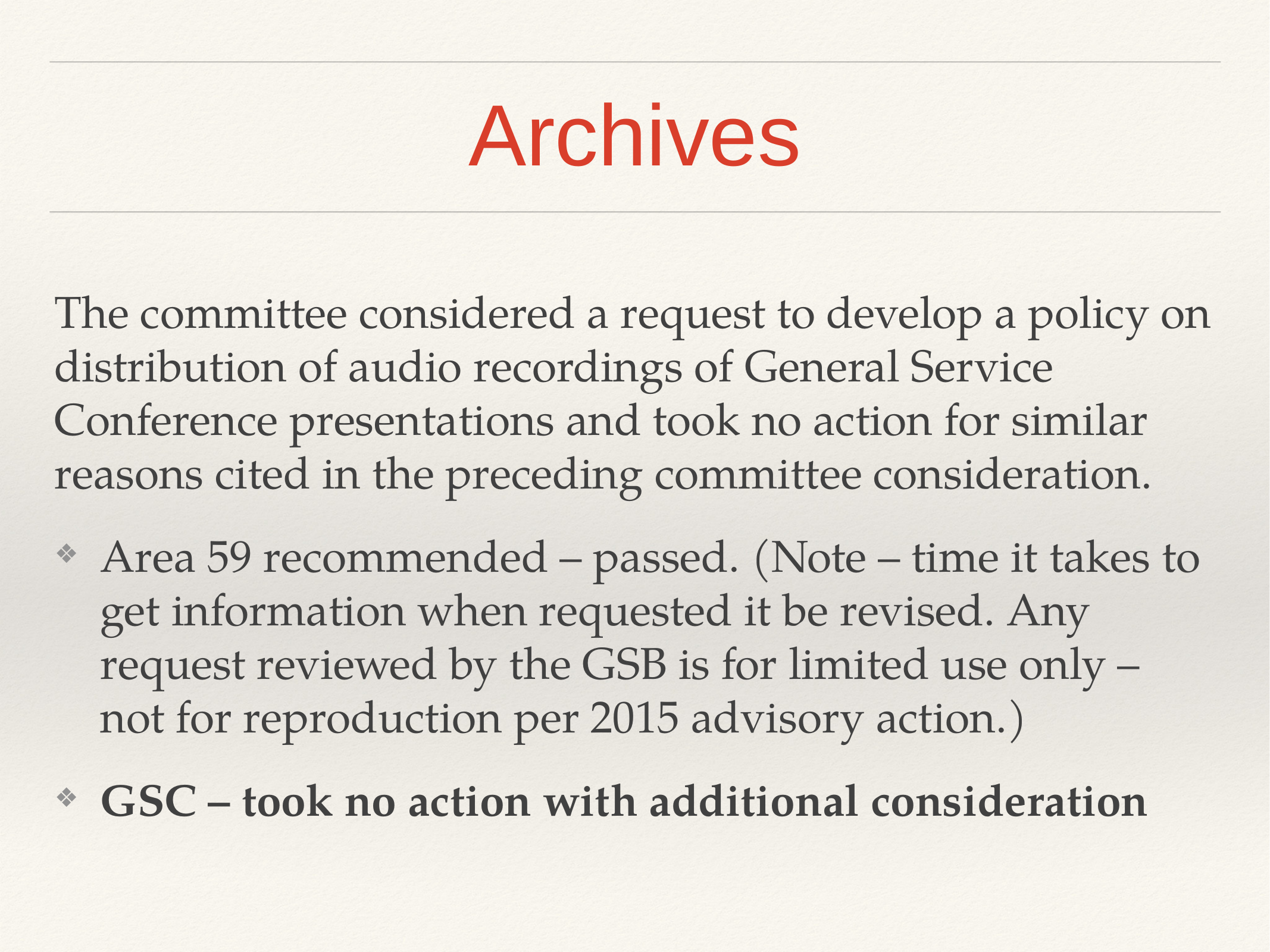

# Archives
The committee considered a request to develop a policy on distribution of audio recordings of General Service Conference presentations and took no action for similar reasons cited in the preceding committee consideration.
Area 59 recommended – passed. (Note – time it takes to get information when requested it be revised. Any request reviewed by the GSB is for limited use only – not for reproduction per 2015 advisory action.)
GSC – took no action with additional consideration